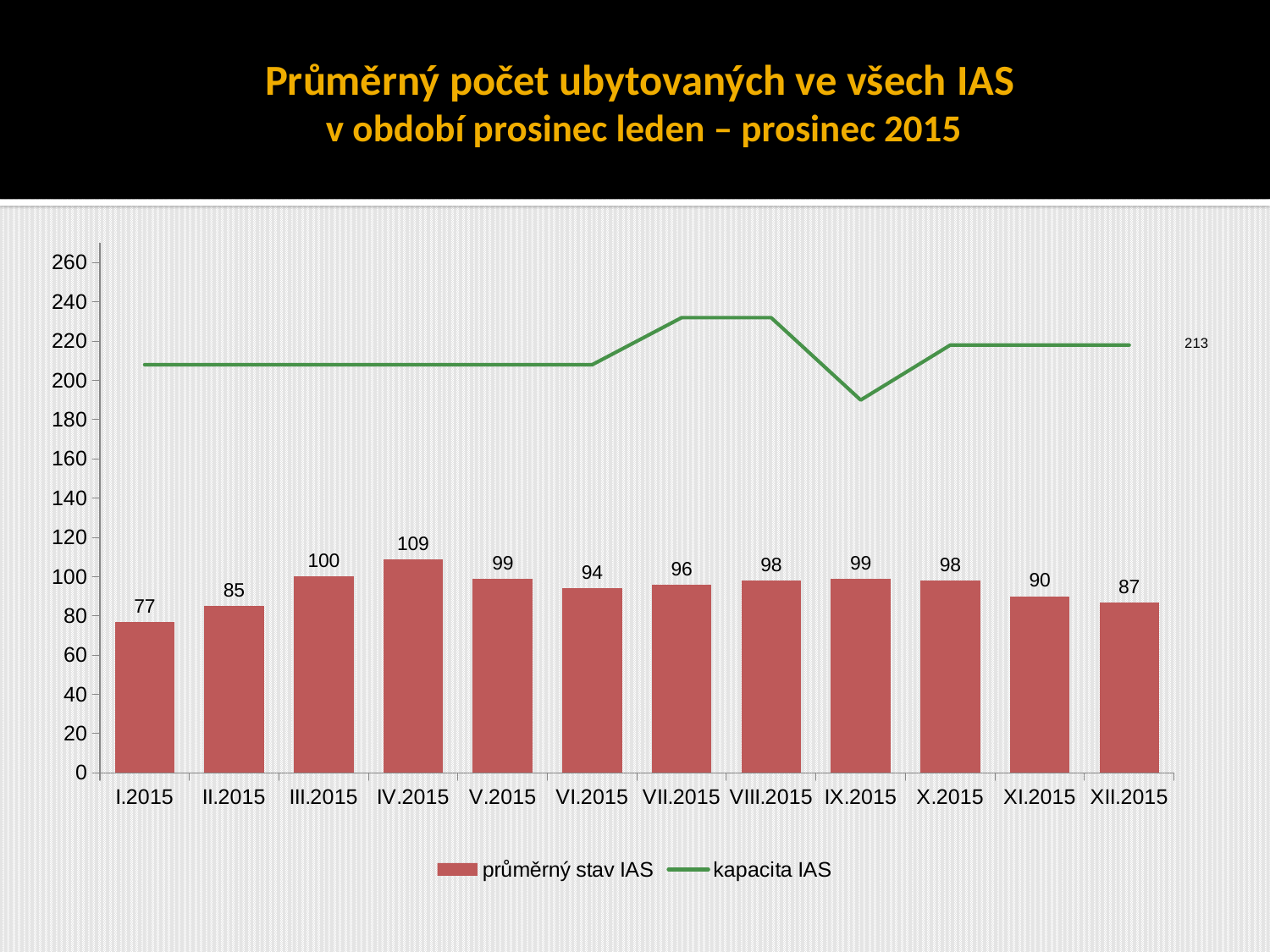

# Průměrný počet ubytovaných ve všech IAS v období prosinec leden – prosinec 2015

### Chart

| Category | průměrný stav IAS |  |
|---|---|---|
| 77 | 77.0 | 208.0 |
| 85 | 85.0 | 208.0 |
| 100 | 100.0 | 208.0 |
| 109 | 109.0 | 208.0 |
| 99 | 99.0 | 208.0 |
| 94 | 94.0 | 208.0 |
| 96 | 96.0 | 232.0 |
| 98 | 98.0 | 232.0 |
| 99 | 99.0 | 190.0 |
| 98 | 98.0 | 218.0 |
| 90 | 90.0 | 218.0 |
| 87 | 87.0 | 218.0 |